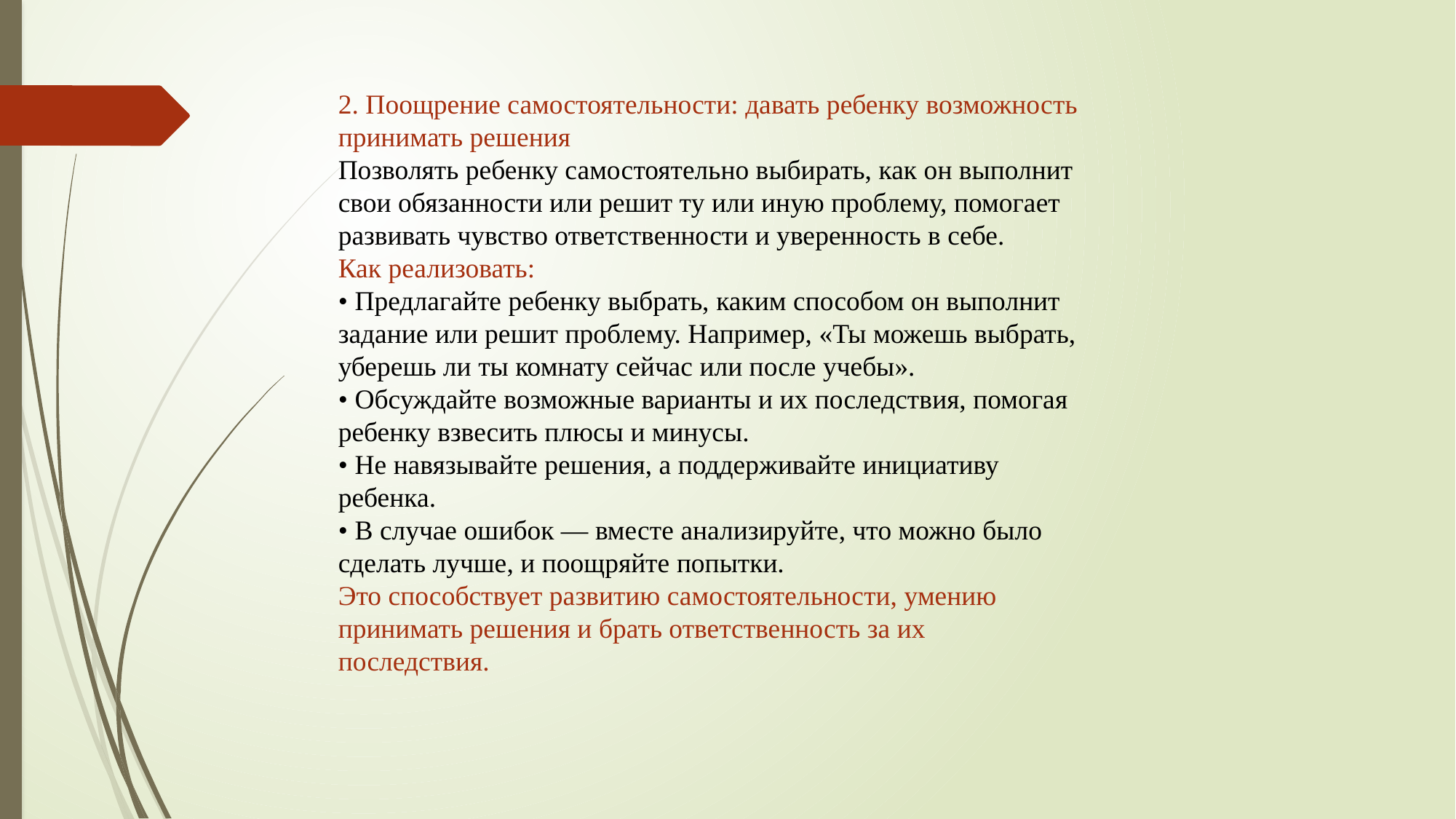

2. Поощрение самостоятельности: давать ребенку возможность принимать решения
Позволять ребенку самостоятельно выбирать, как он выполнит свои обязанности или решит ту или иную проблему, помогает развивать чувство ответственности и уверенность в себе.
Как реализовать:
• Предлагайте ребенку выбрать, каким способом он выполнит задание или решит проблему. Например, «Ты можешь выбрать, уберешь ли ты комнату сейчас или после учебы».
• Обсуждайте возможные варианты и их последствия, помогая ребенку взвесить плюсы и минусы.
• Не навязывайте решения, а поддерживайте инициативу ребенка.
• В случае ошибок — вместе анализируйте, что можно было сделать лучше, и поощряйте попытки.
Это способствует развитию самостоятельности, умению принимать решения и брать ответственность за их последствия.